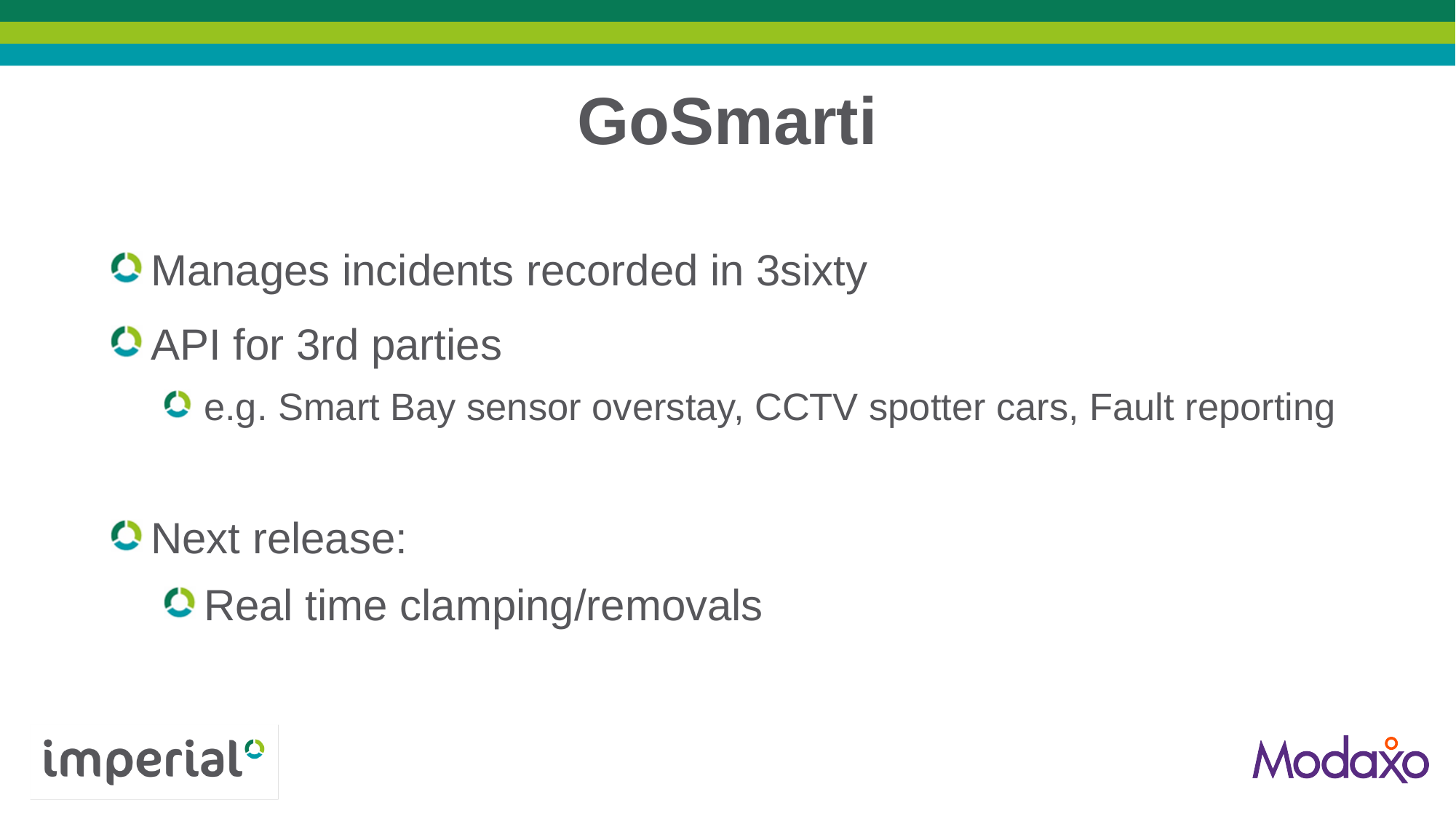

# GoSmarti

Manages incidents recorded in 3sixty
API for 3rd parties
e.g. Smart Bay sensor overstay, CCTV spotter cars, Fault reporting

Next release:
Real time clamping/removals